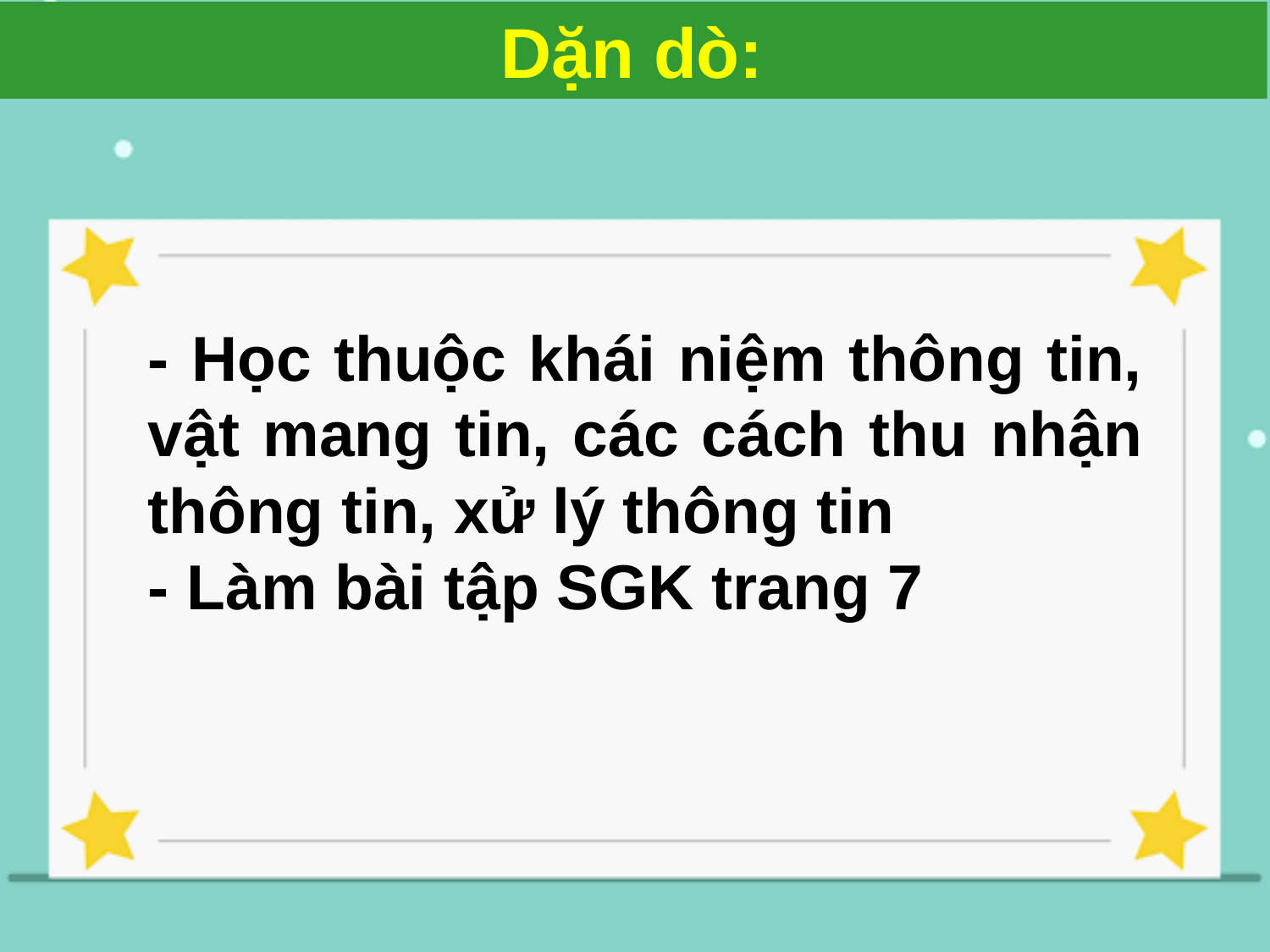

Dặn dò:
- Học thuộc khái niệm thông tin, vật mang tin, các cách thu nhận thông tin, xử lý thông tin
- Làm bài tập SGK trang 7